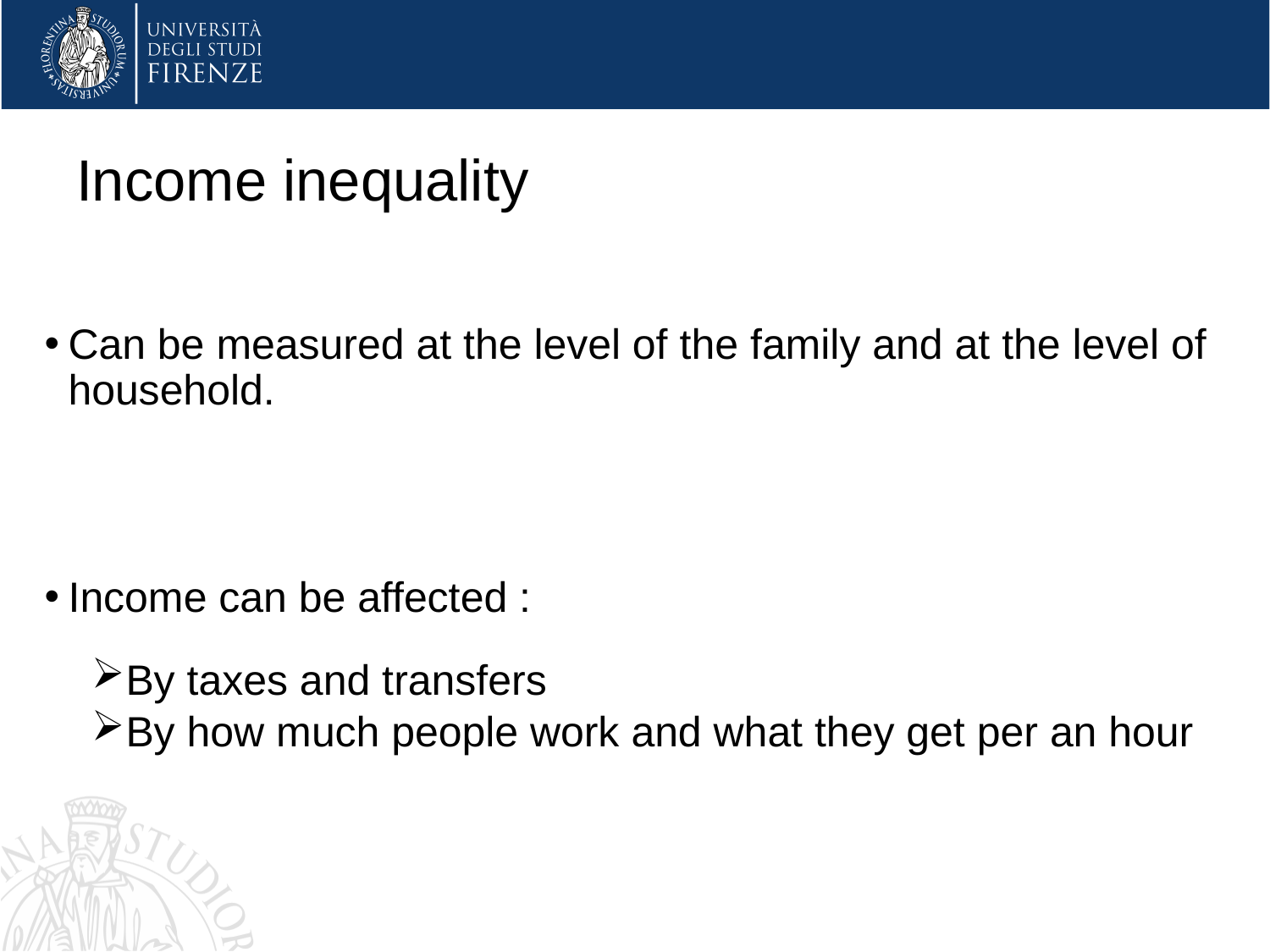

# Income inequality
Can be measured at the level of the family and at the level of household.

Income can be affected :
By taxes and transfers
By how much people work and what they get per an hour